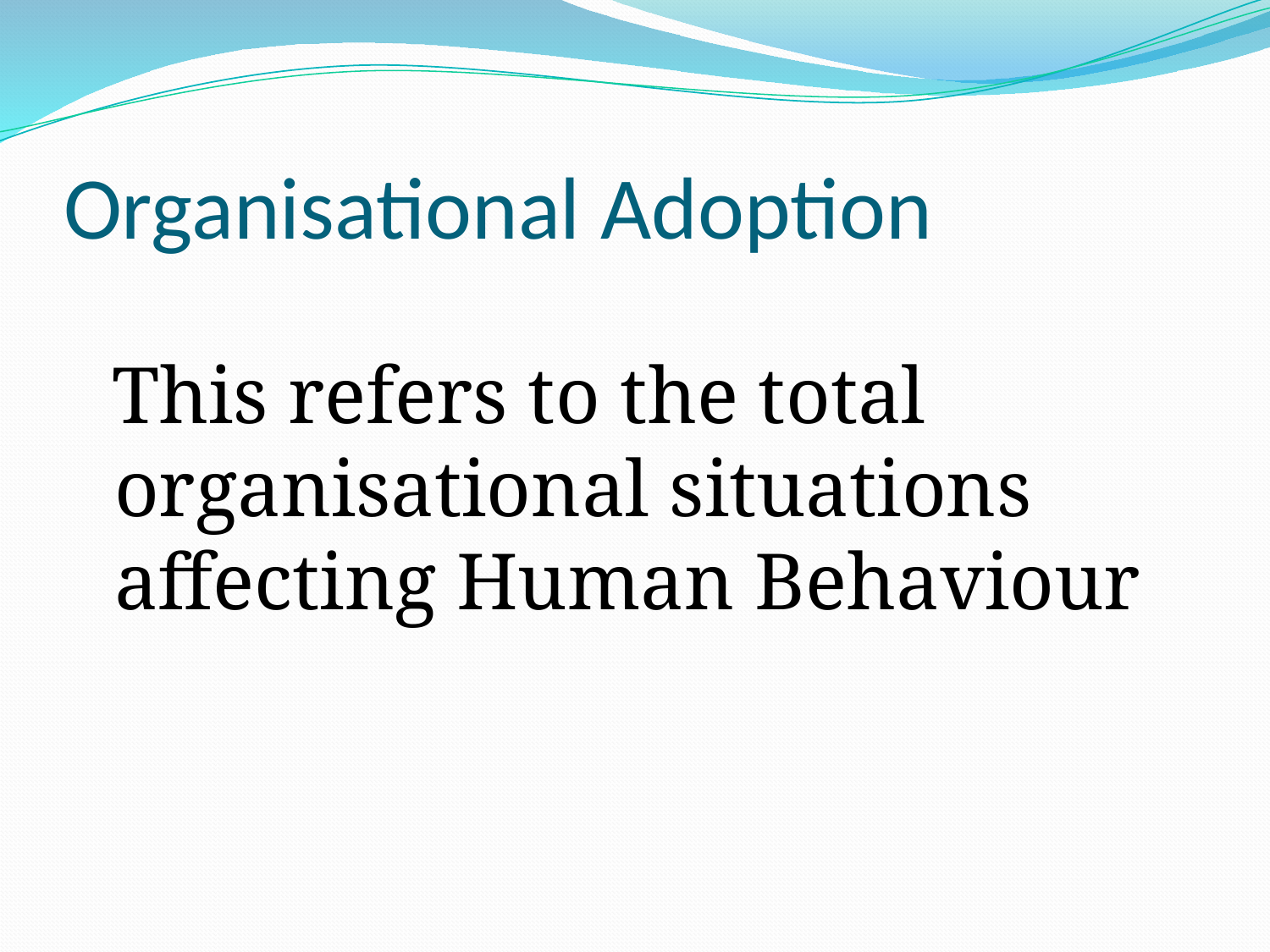

# Organisational Adoption

   This refers to the total organisational situations affecting Human Behaviour